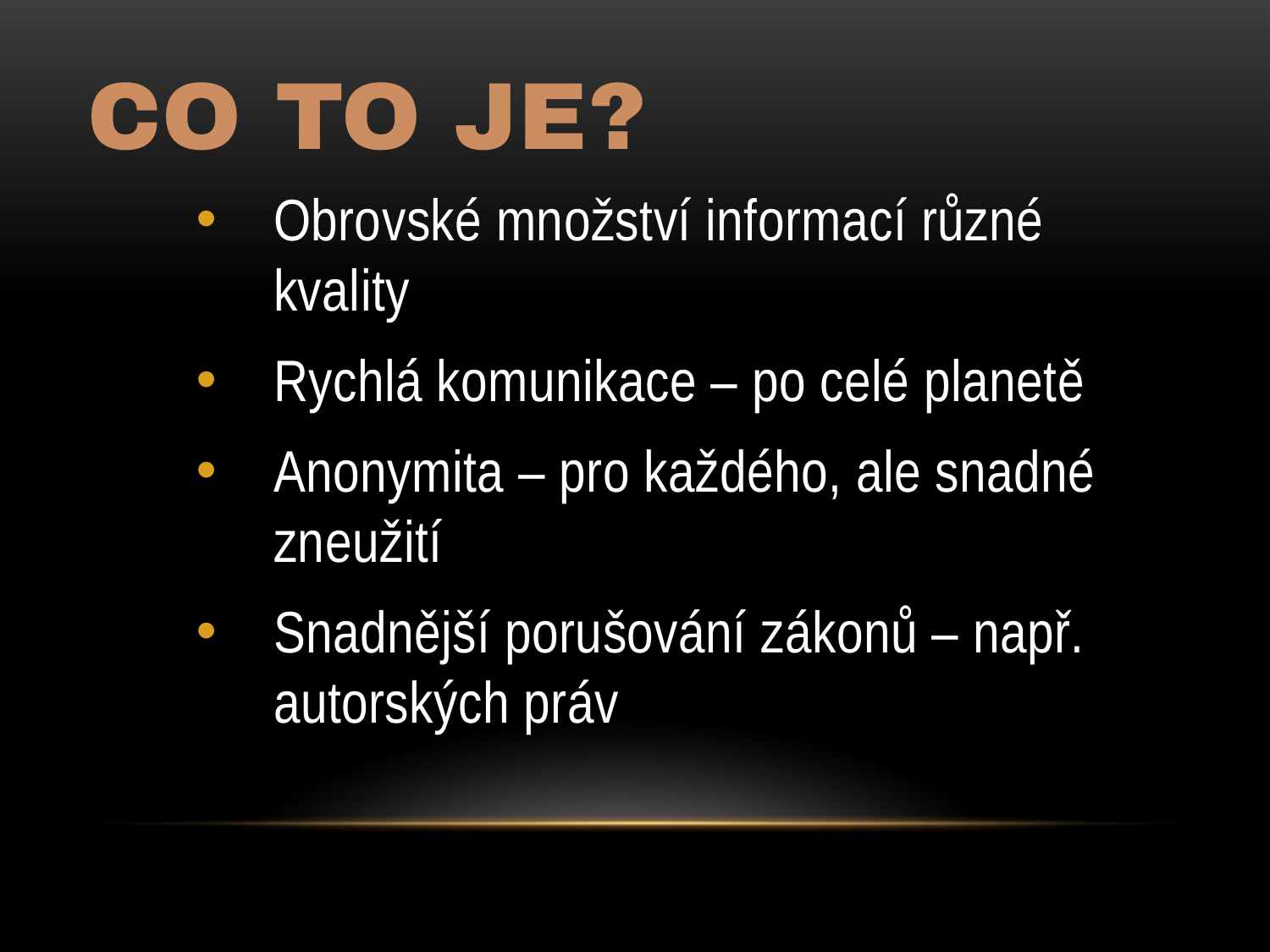

# Co to je?
Obrovské množství informací různé kvality
Rychlá komunikace – po celé planetě
Anonymita – pro každého, ale snadné zneužití
Snadnější porušování zákonů – např. autorských práv